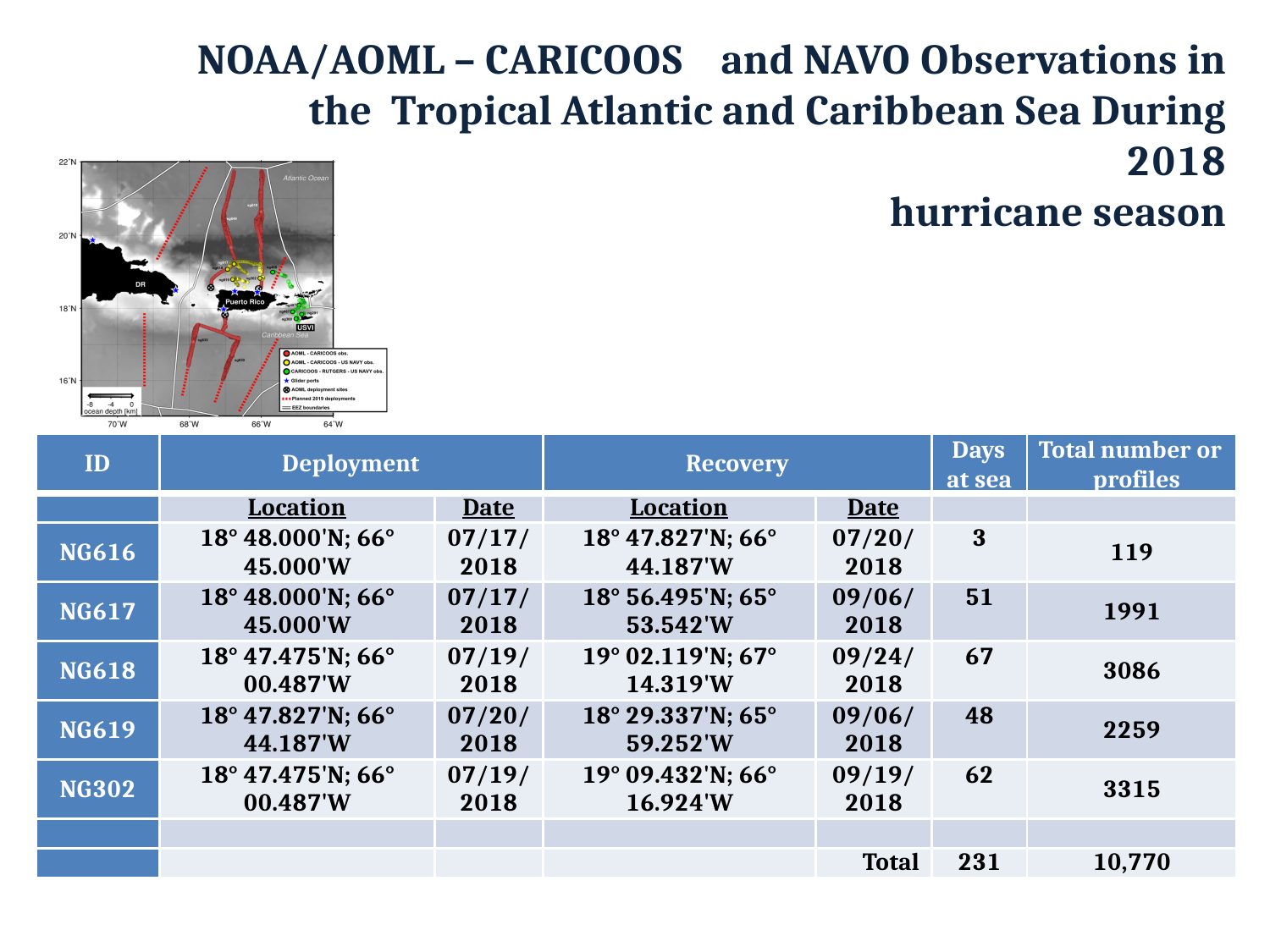

# NOAA/AOML – CARICOOS	and NAVO Observations in the  Tropical Atlantic and Caribbean Sea During 2018
hurricane season

| ID | Deployment |  | Recovery |  | Days at sea | Total number or profiles |
| --- | --- | --- | --- | --- | --- | --- |
|  | Location | Date | Location | Date |  |  |
| NG616 | 18° 48.000'N; 66° 45.000'W | 07/17/ 2018 | 18° 47.827'N; 66° 44.187'W | 07/20/ 2018 | 3 | 119 |
| NG617 | 18° 48.000'N; 66° 45.000'W | 07/17/ 2018 | 18° 56.495'N; 65° 53.542'W | 09/06/ 2018 | 51 | 1991 |
| NG618 | 18° 47.475'N; 66° 00.487'W | 07/19/ 2018 | 19° 02.119'N; 67° 14.319'W | 09/24/ 2018 | 67 | 3086 |
| NG619 | 18° 47.827'N; 66° 44.187'W | 07/20/ 2018 | 18° 29.337'N; 65° 59.252'W | 09/06/ 2018 | 48 | 2259 |
| NG302 | 18° 47.475'N; 66° 00.487'W | 07/19/ 2018 | 19° 09.432'N; 66° 16.924'W | 09/19/ 2018 | 62 | 3315 |
|  |  |  |  |  |  |  |
|  |  |  |  | Total | 231 | 10,770 |